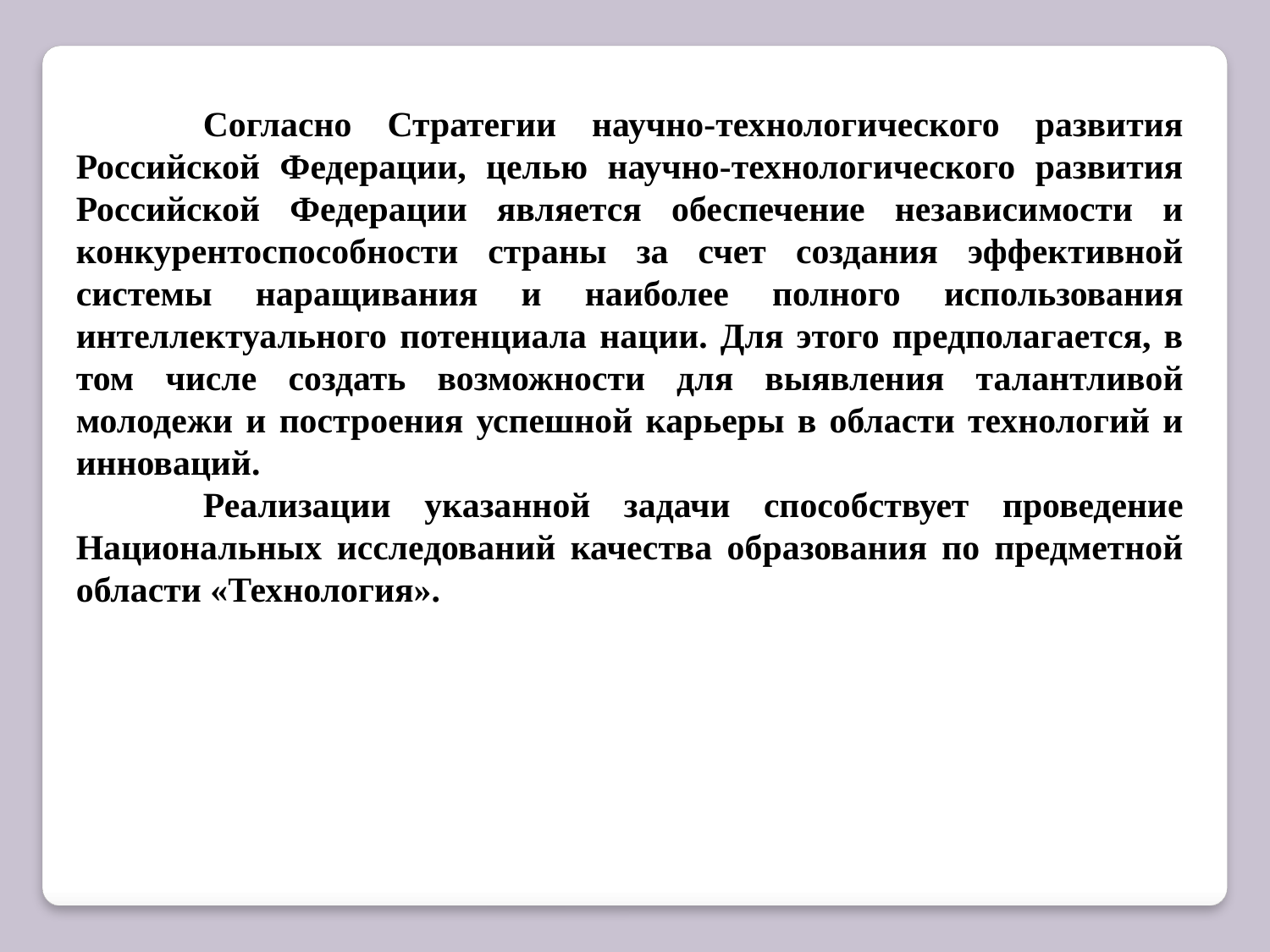

Согласно Стратегии научно-технологического развития Российской Федерации, целью научно-технологического развития Российской Федерации является обеспечение независимости и конкурентоспособности страны за счет создания эффективной системы наращивания и наиболее полного использования интеллектуального потенциала нации. Для этого предполагается, в том числе создать возможности для выявления талантливой молодежи и построения успешной карьеры в области технологий и инноваций.
	Реализации указанной задачи способствует проведение Национальных исследований качества образования по предметной области «Технология».